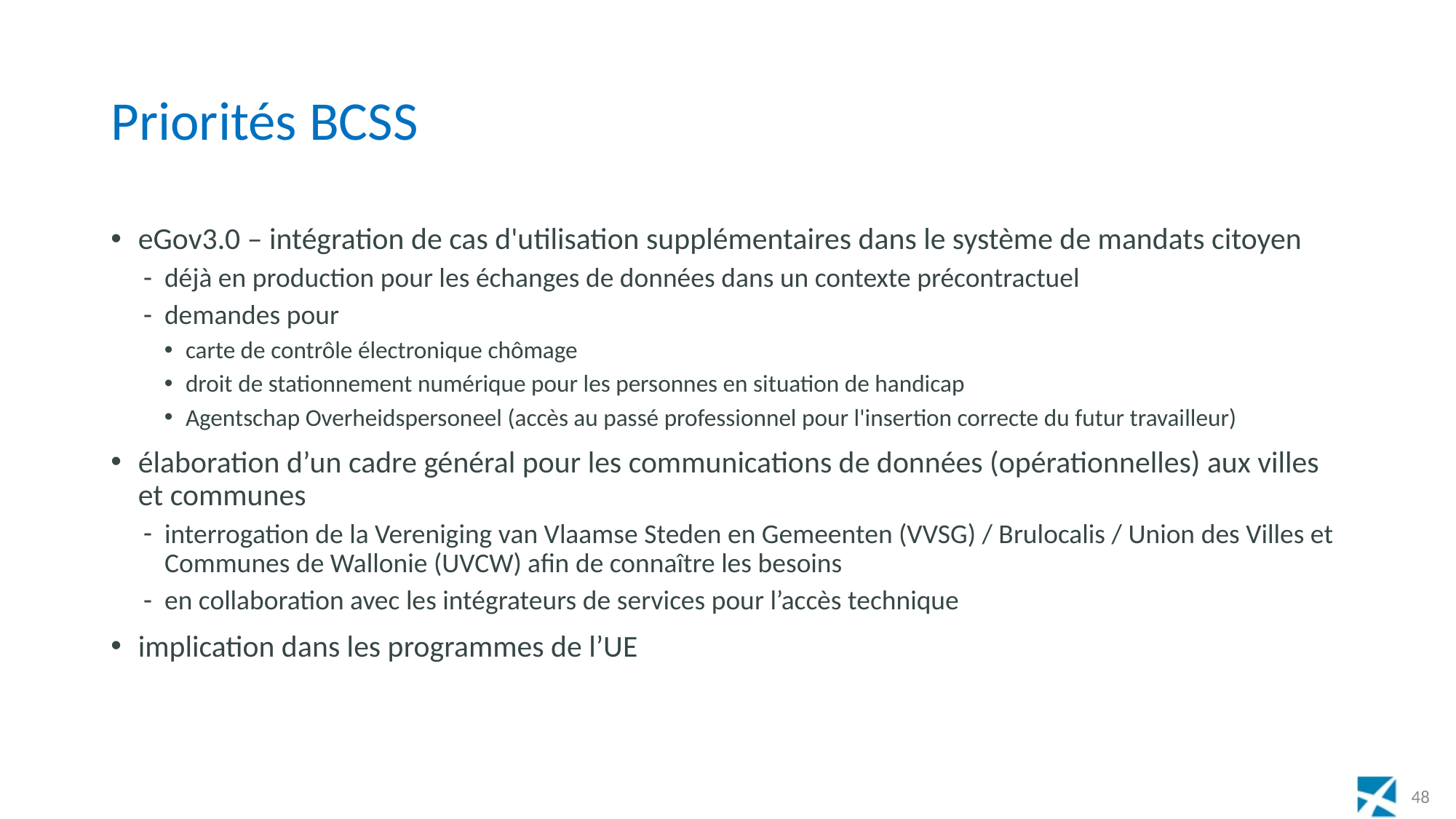

# Priorités BCSS
eGov3.0 – intégration de cas d'utilisation supplémentaires dans le système de mandats citoyen
déjà en production pour les échanges de données dans un contexte précontractuel
demandes pour
carte de contrôle électronique chômage
droit de stationnement numérique pour les personnes en situation de handicap
Agentschap Overheidspersoneel (accès au passé professionnel pour l'insertion correcte du futur travailleur)
élaboration d’un cadre général pour les communications de données (opérationnelles) aux villes et communes
interrogation de la Vereniging van Vlaamse Steden en Gemeenten (VVSG) / Brulocalis / Union des Villes et Communes de Wallonie (UVCW) afin de connaître les besoins
en collaboration avec les intégrateurs de services pour l’accès technique
implication dans les programmes de l’UE
48